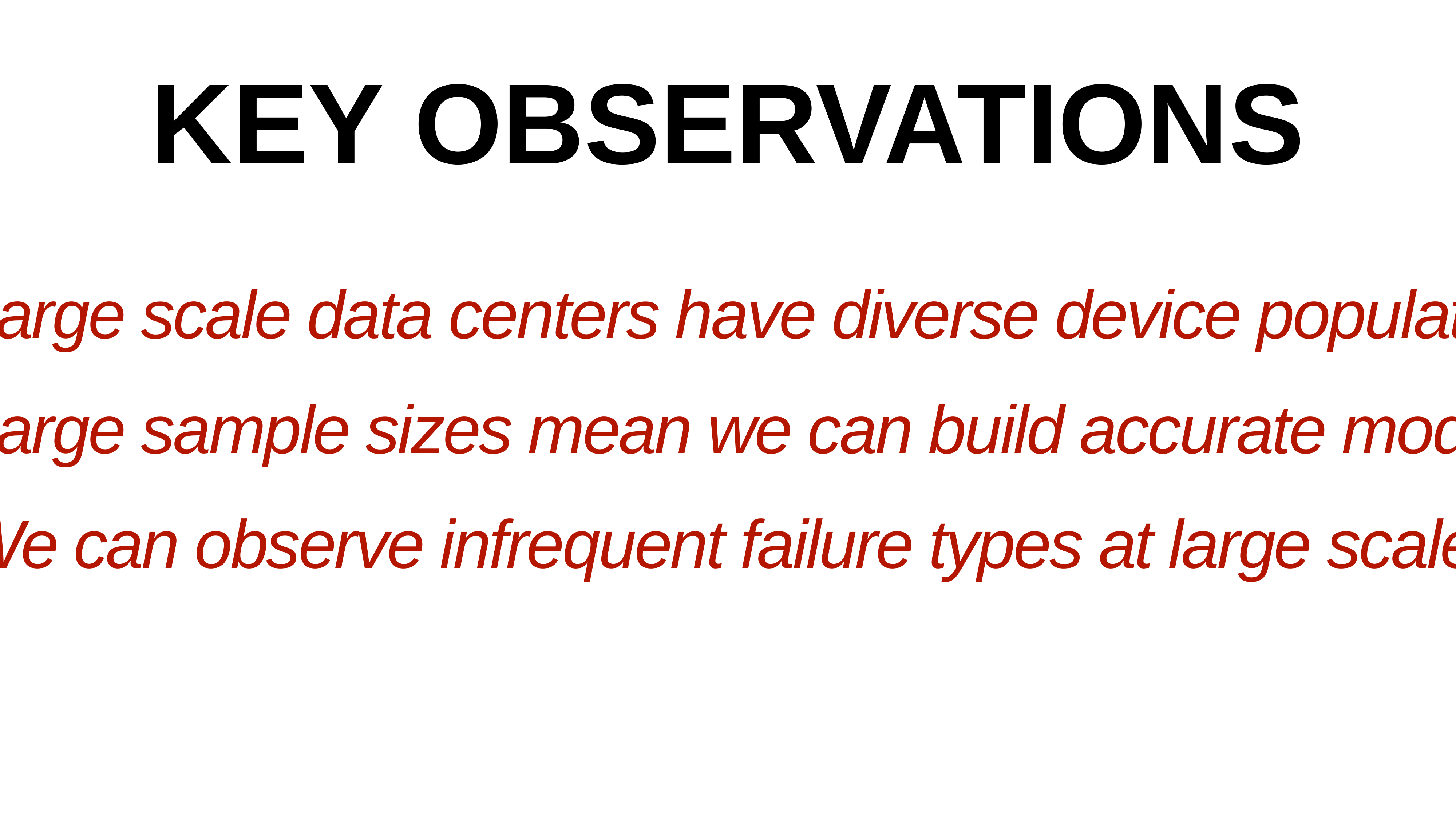

KEY OBSERVATIONS
Large scale data centers have diverse device populations
Large sample sizes mean we can build accurate models
We can observe infrequent failure types at large scale
41